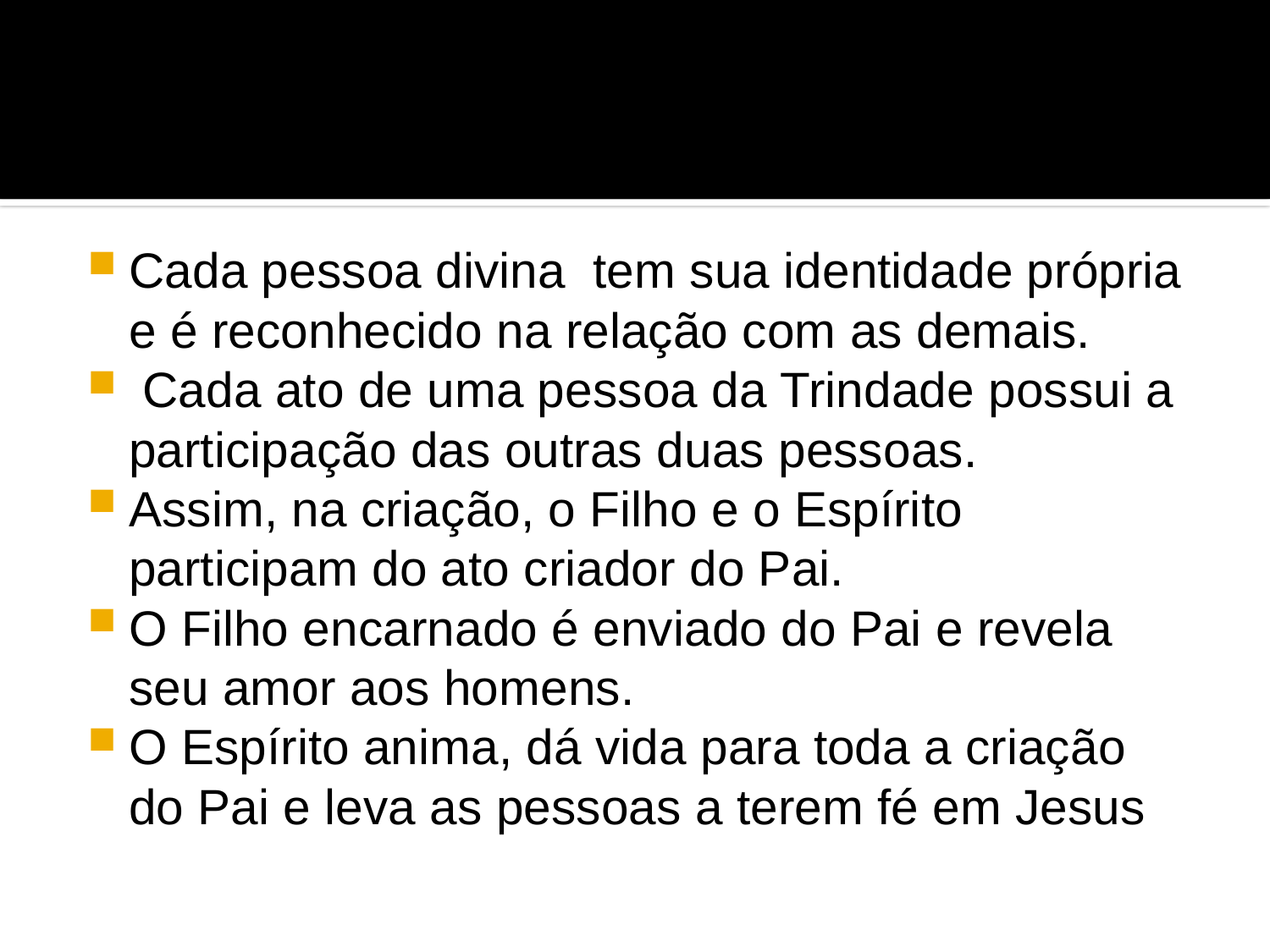

#
Cada pessoa divina  tem sua identidade própria e é reconhecido na relação com as demais.
 Cada ato de uma pessoa da Trindade possui a participação das outras duas pessoas.
Assim, na criação, o Filho e o Espírito participam do ato criador do Pai.
O Filho encarnado é enviado do Pai e revela seu amor aos homens.
O Espírito anima, dá vida para toda a criação do Pai e leva as pessoas a terem fé em Jesus